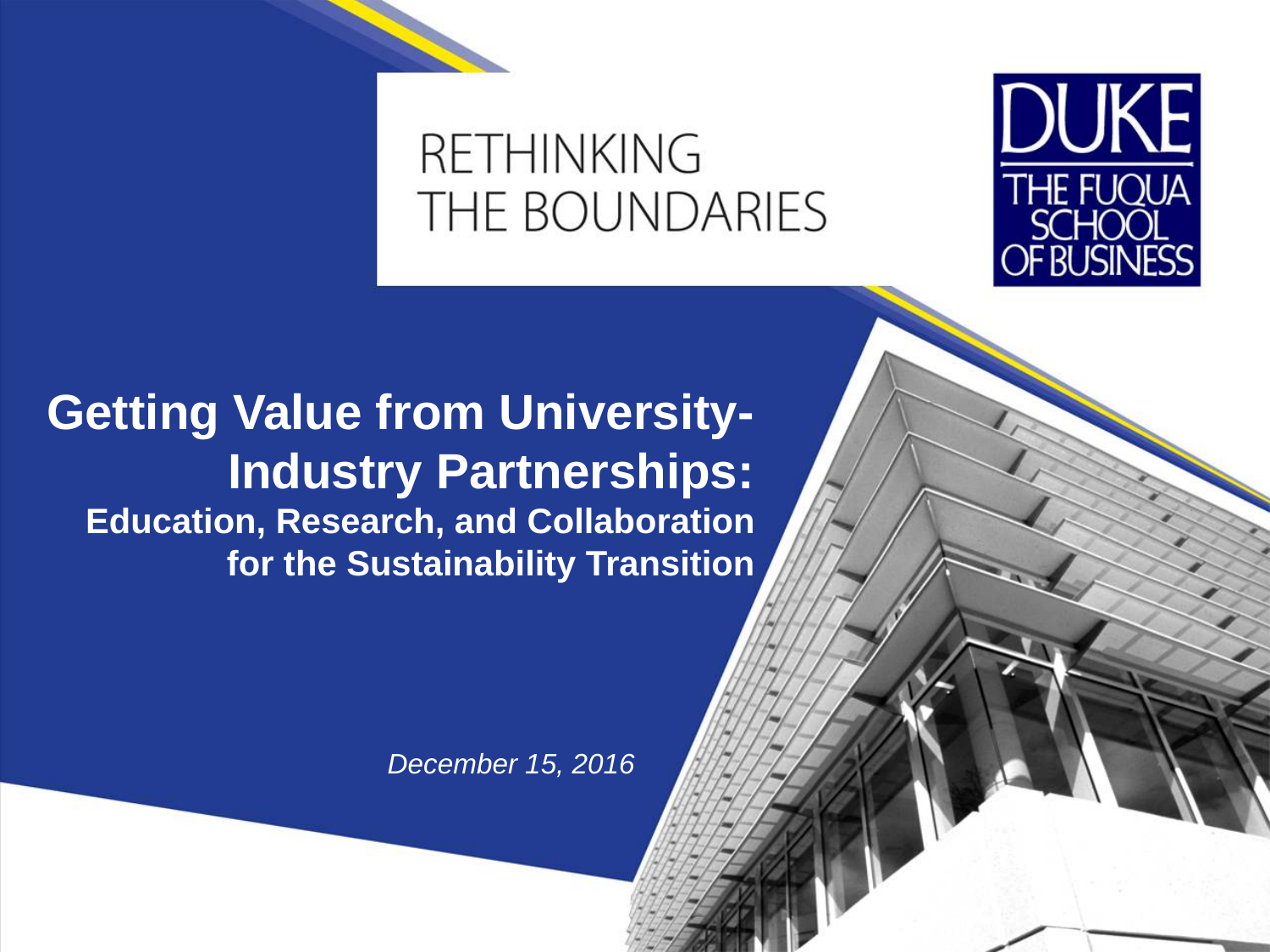

# Getting Value from University-Industry Partnerships: Education, Research, and Collaboration for the Sustainability Transition

December 15, 2016